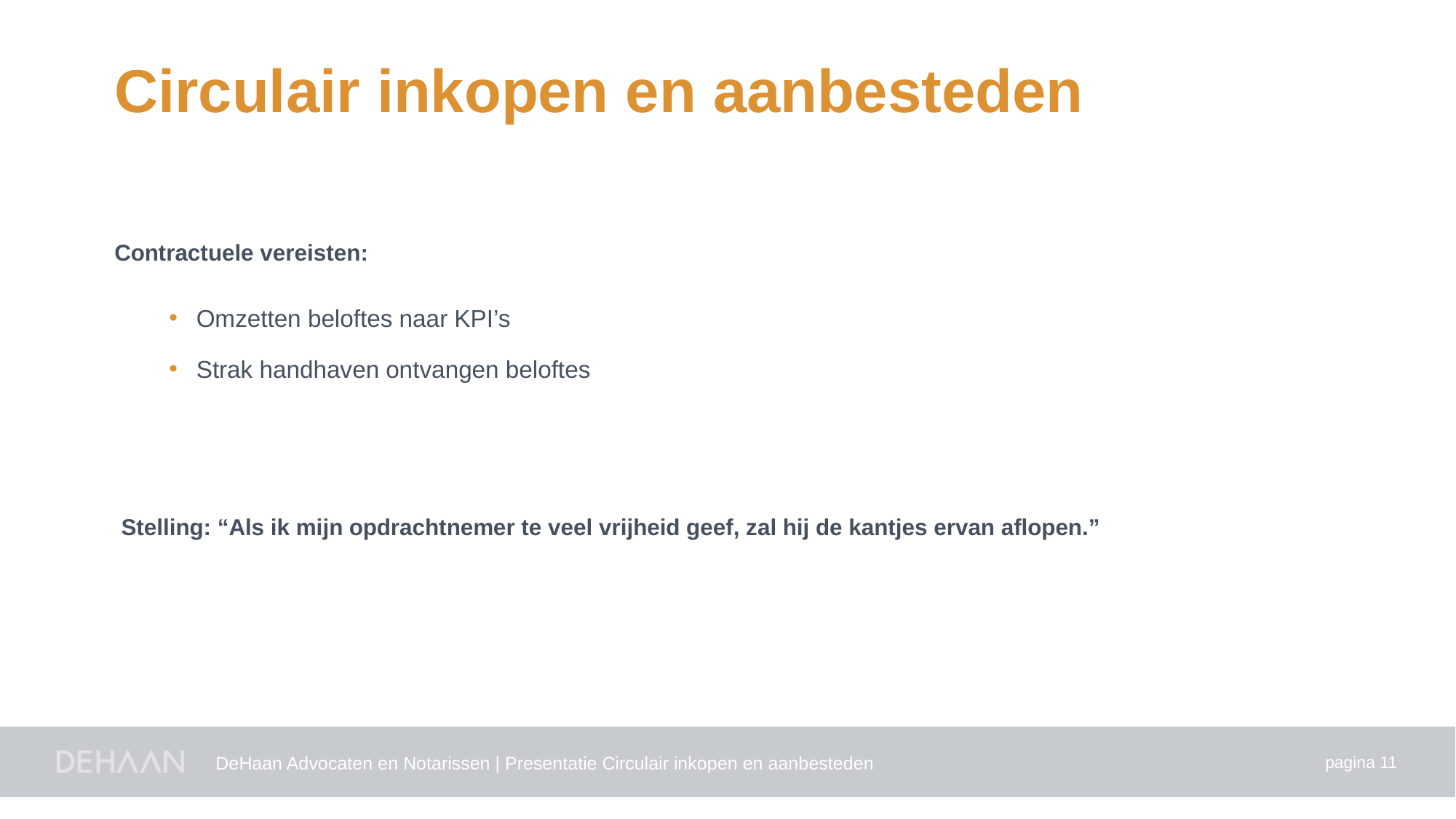

Circulair inkopen en aanbesteden

Contractuele vereisten:
Omzetten beloftes naar KPI’s
Strak handhaven ontvangen beloftes

Stelling: “Als ik mijn opdrachtnemer te veel vrijheid geef, zal hij de kantjes ervan aflopen.”

DeHaan Advocaten en Notarissen | Presentatie Circulair inkopen en aanbesteden